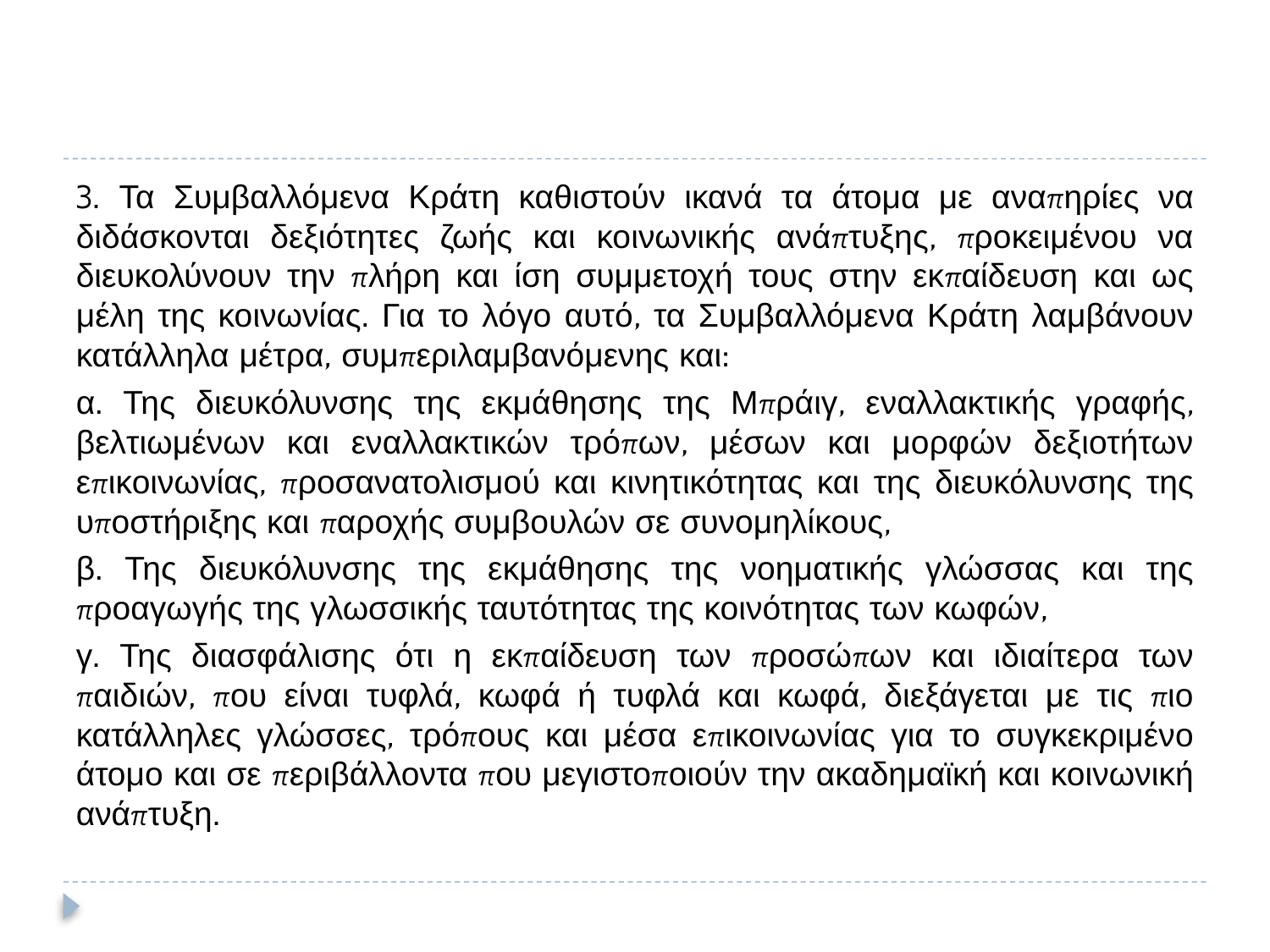

#
3. Τα Συμβαλλόμενα Κράτη καθιστούν ικανά τα άτομα με αναπηρίες να διδάσκονται δεξιότητες ζωής και κοινωνικής ανάπτυξης, προκειμένου να διευκολύνουν την πλήρη και ίση συμμετοχή τους στην εκπαίδευση και ως μέλη της κοινωνίας. Για το λόγο αυτό, τα Συμβαλλόμενα Κράτη λαμβάνουν κατάλληλα μέτρα, συμπεριλαμβανόμενης και:
α. Της διευκόλυνσης της εκμάθησης της Μπράιγ, εναλλακτικής γραφής, βελτιωμένων και εναλλακτικών τρόπων, μέσων και μορφών δεξιοτήτων επικοινωνίας, προσανατολισμού και κινητικότητας και της διευκόλυνσης της υποστήριξης και παροχής συμβουλών σε συνομηλίκους,
β. Της διευκόλυνσης της εκμάθησης της νοηματικής γλώσσας και της προαγωγής της γλωσσικής ταυτότητας της κοινότητας των κωφών,
γ. Της διασφάλισης ότι η εκπαίδευση των προσώπων και ιδιαίτερα των παιδιών, που είναι τυφλά, κωφά ή τυφλά και κωφά, διεξάγεται με τις πιο κατάλληλες γλώσσες, τρόπους και μέσα επικοινωνίας για το συγκεκριμένο άτομο και σε περιβάλλοντα που μεγιστοποιούν την ακαδημαϊκή και κοινωνική ανάπτυξη.